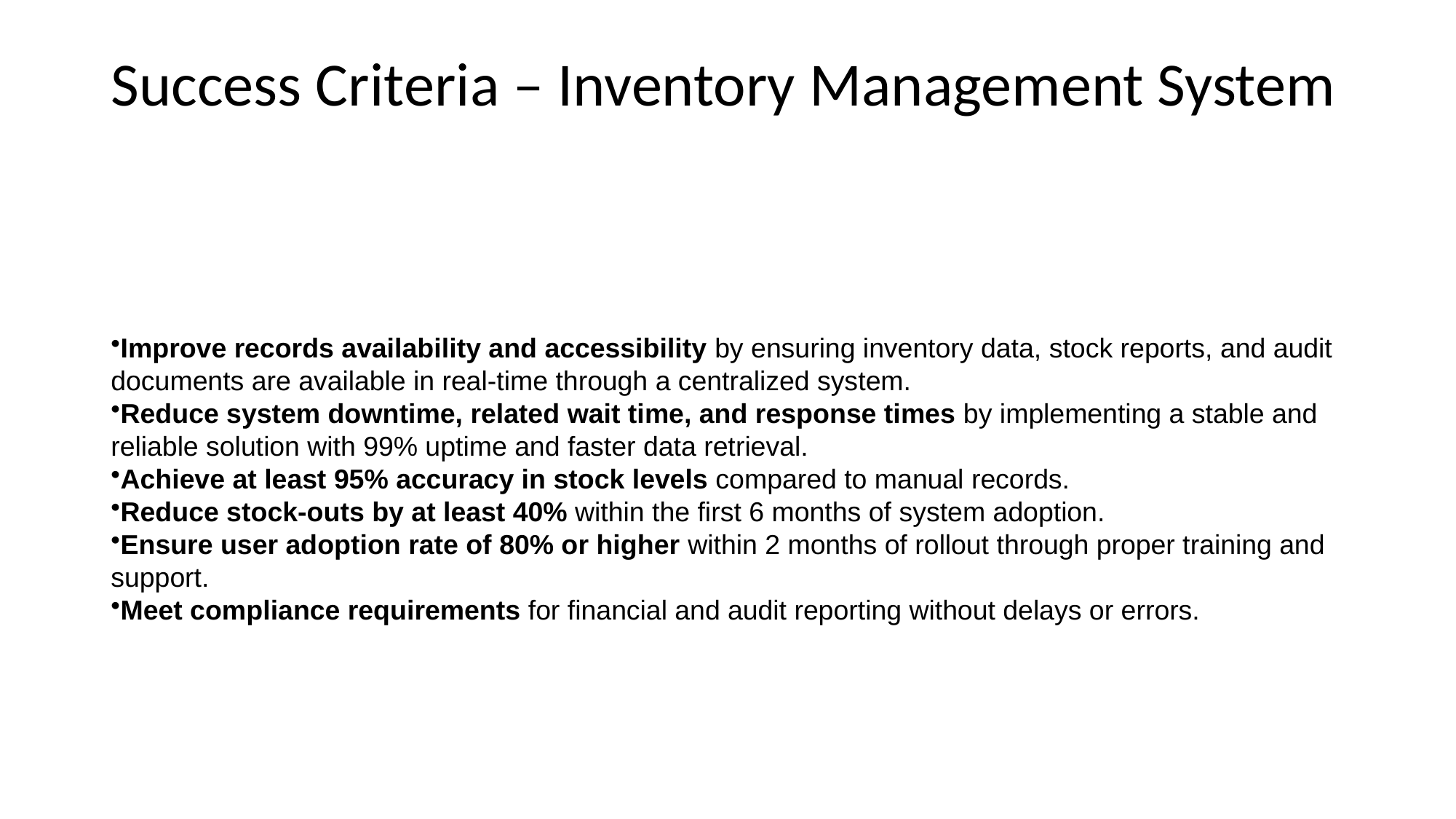

# Success Criteria – Inventory Management System
Improve records availability and accessibility by ensuring inventory data, stock reports, and audit documents are available in real-time through a centralized system.
Reduce system downtime, related wait time, and response times by implementing a stable and reliable solution with 99% uptime and faster data retrieval.
Achieve at least 95% accuracy in stock levels compared to manual records.
Reduce stock-outs by at least 40% within the first 6 months of system adoption.
Ensure user adoption rate of 80% or higher within 2 months of rollout through proper training and support.
Meet compliance requirements for financial and audit reporting without delays or errors.